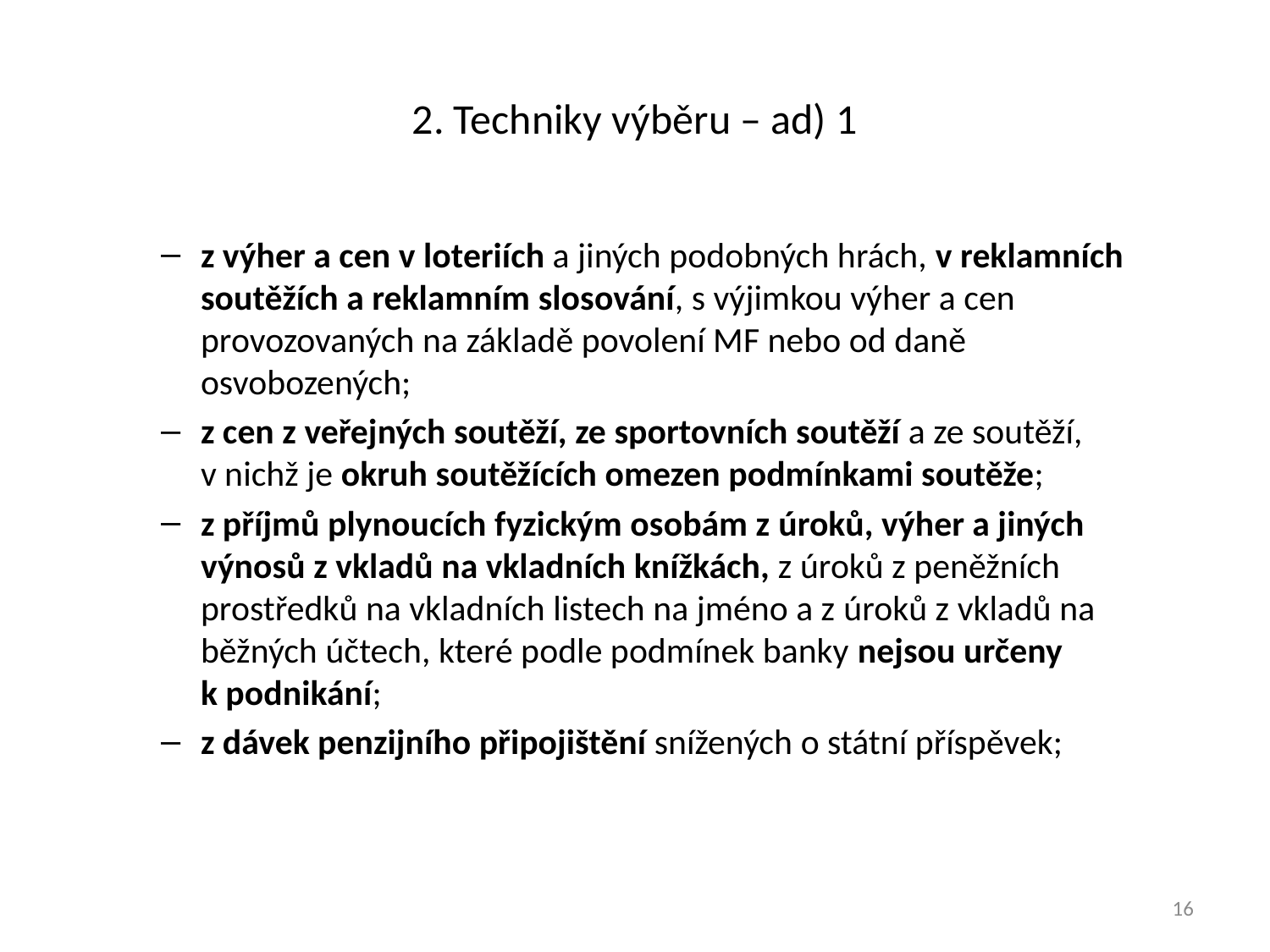

# 2. Techniky výběru – ad) 1
z výher a cen v loteriích a jiných podobných hrách, v reklamních soutěžích a reklamním slosování, s výjimkou výher a cen provozovaných na základě povolení MF nebo od daně osvobozených;
z cen z veřejných soutěží, ze sportovních soutěží a ze soutěží, v nichž je okruh soutěžících omezen podmínkami soutěže;
z příjmů plynoucích fyzickým osobám z úroků, výher a jiných výnosů z vkladů na vkladních knížkách, z úroků z peněžních prostředků na vkladních listech na jméno a z úroků z vkladů na běžných účtech, které podle podmínek banky nejsou určeny k podnikání;
z dávek penzijního připojištění snížených o státní příspěvek;
16